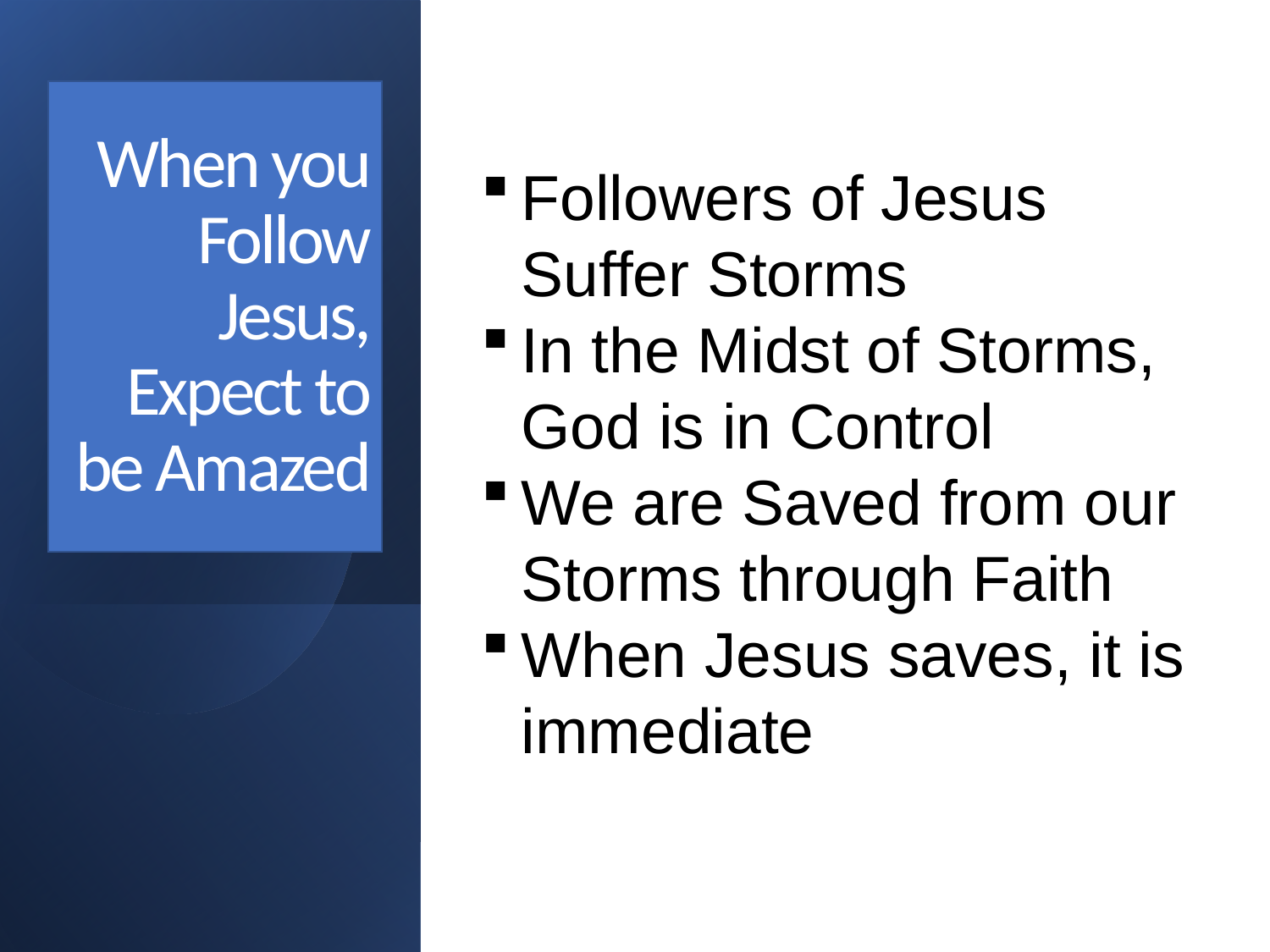

When you Follow Jesus, Expect to be Amazed

Followers of Jesus Suffer Storms
In the Midst of Storms, God is in Control
We are Saved from our Storms through Faith
When Jesus saves, it is immediate